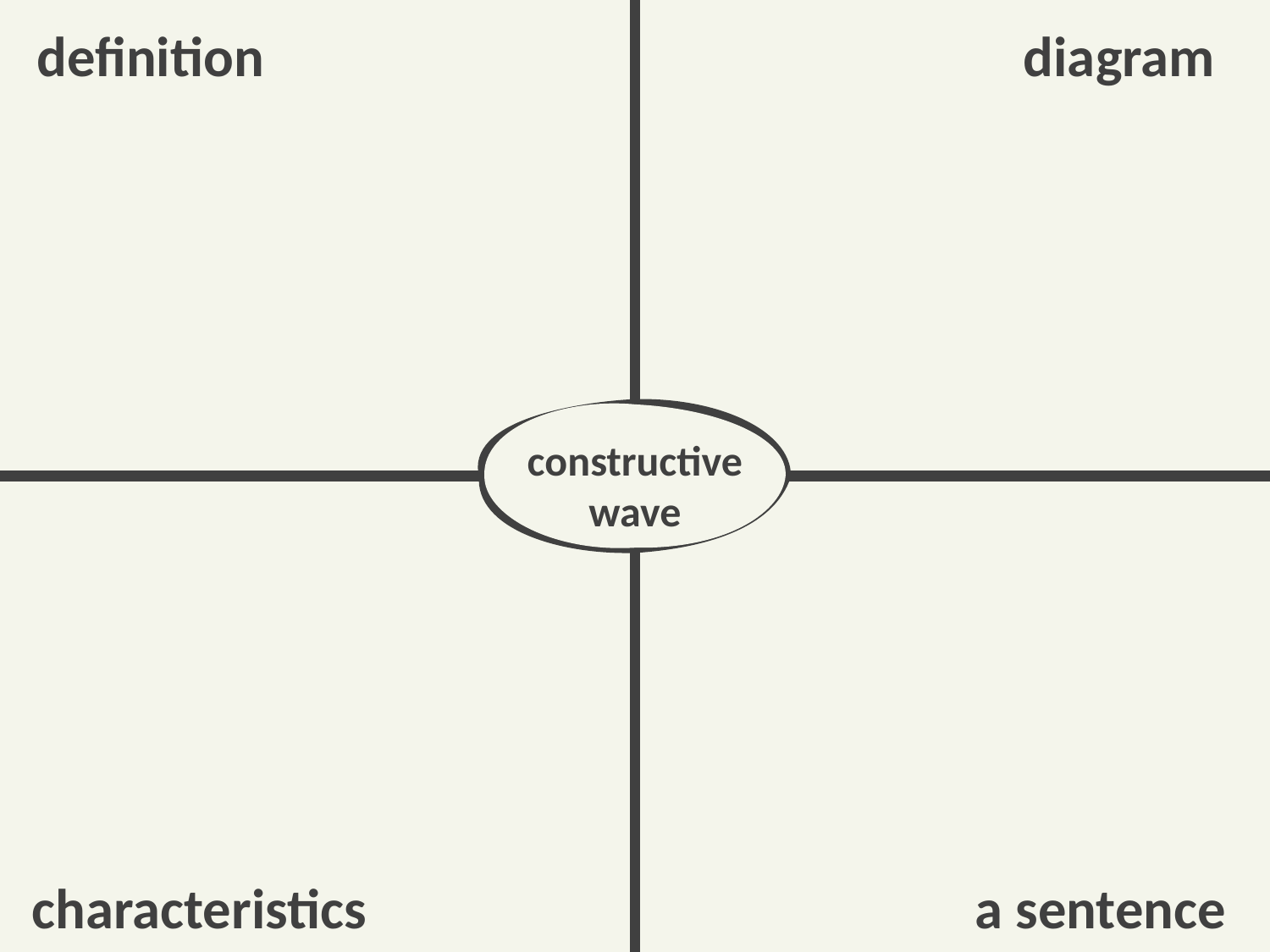

definition
diagram

constructive wave
characteristics
a sentence